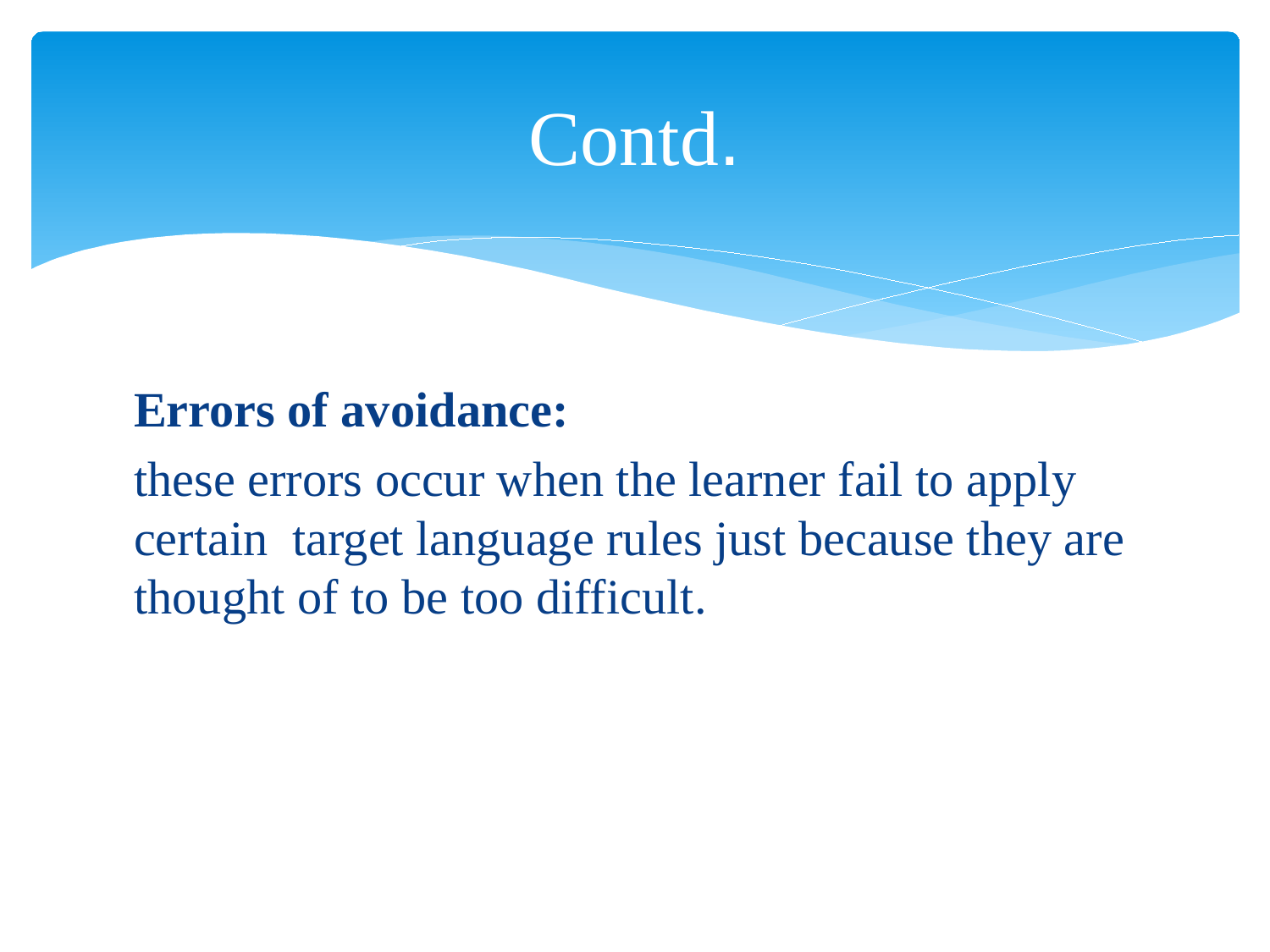

# Contd.
Errors of avoidance:
these errors occur when the learner fail to apply certain  target language rules just because they are thought of to be too difficult.